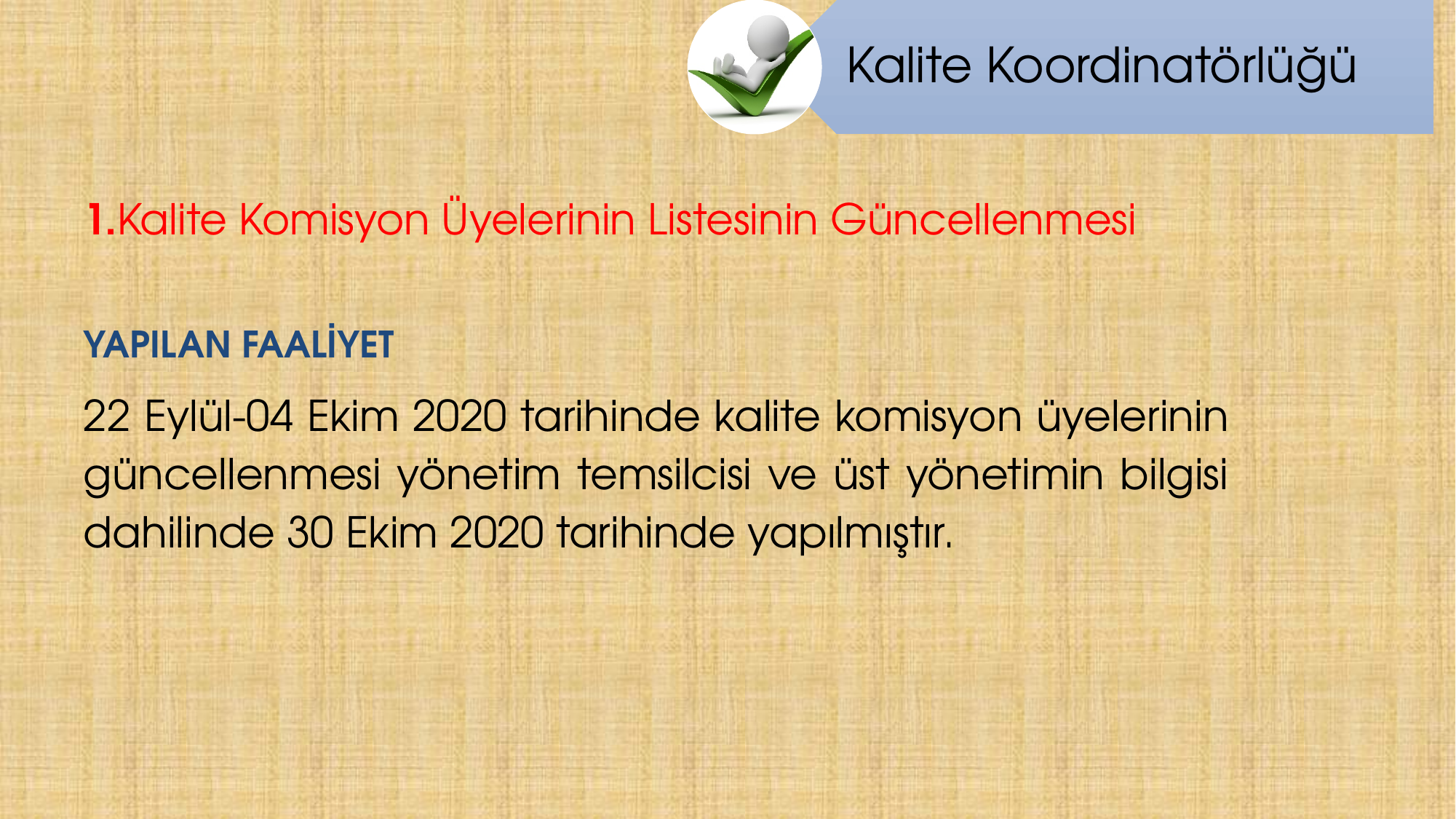

Kalite Koordinatörlüğü
1.Kalite Komisyon Üyelerinin Listesinin Güncellenmesi

YAPILAN FAALİYET
22 Eylül-04 Ekim 2020 tarihinde kalite komisyon üyelerinin güncellenmesi yönetim temsilcisi ve üst yönetimin bilgisi dahilinde 30 Ekim 2020 tarihinde yapılmıştır.